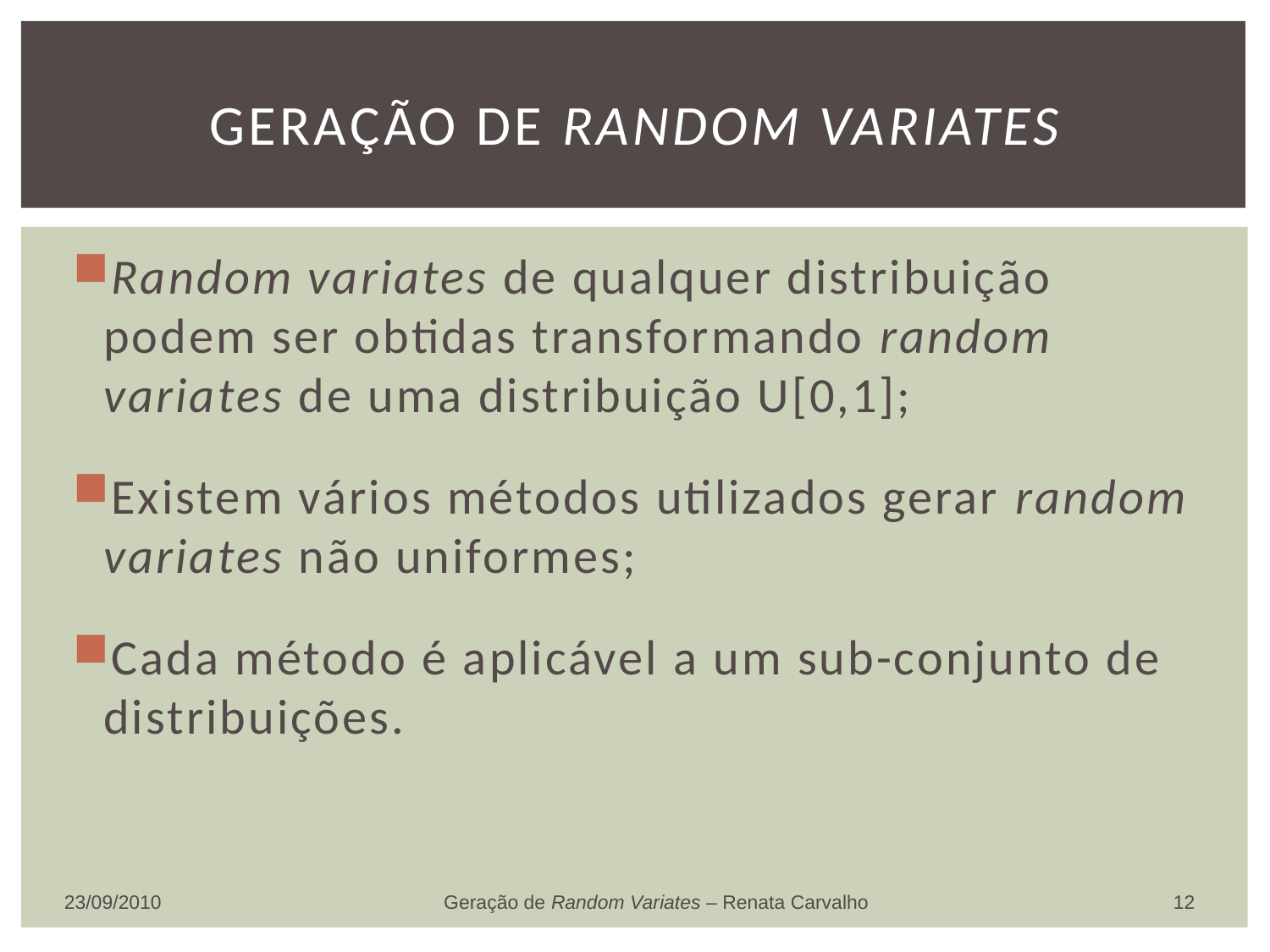

# Geração de random variates
Random variates de qualquer distribuição podem ser obtidas transformando random variates de uma distribuição U[0,1];
Existem vários métodos utilizados gerar random variates não uniformes;
Cada método é aplicável a um sub-conjunto de distribuições.
12
23/09/2010
Geração de Random Variates – Renata Carvalho